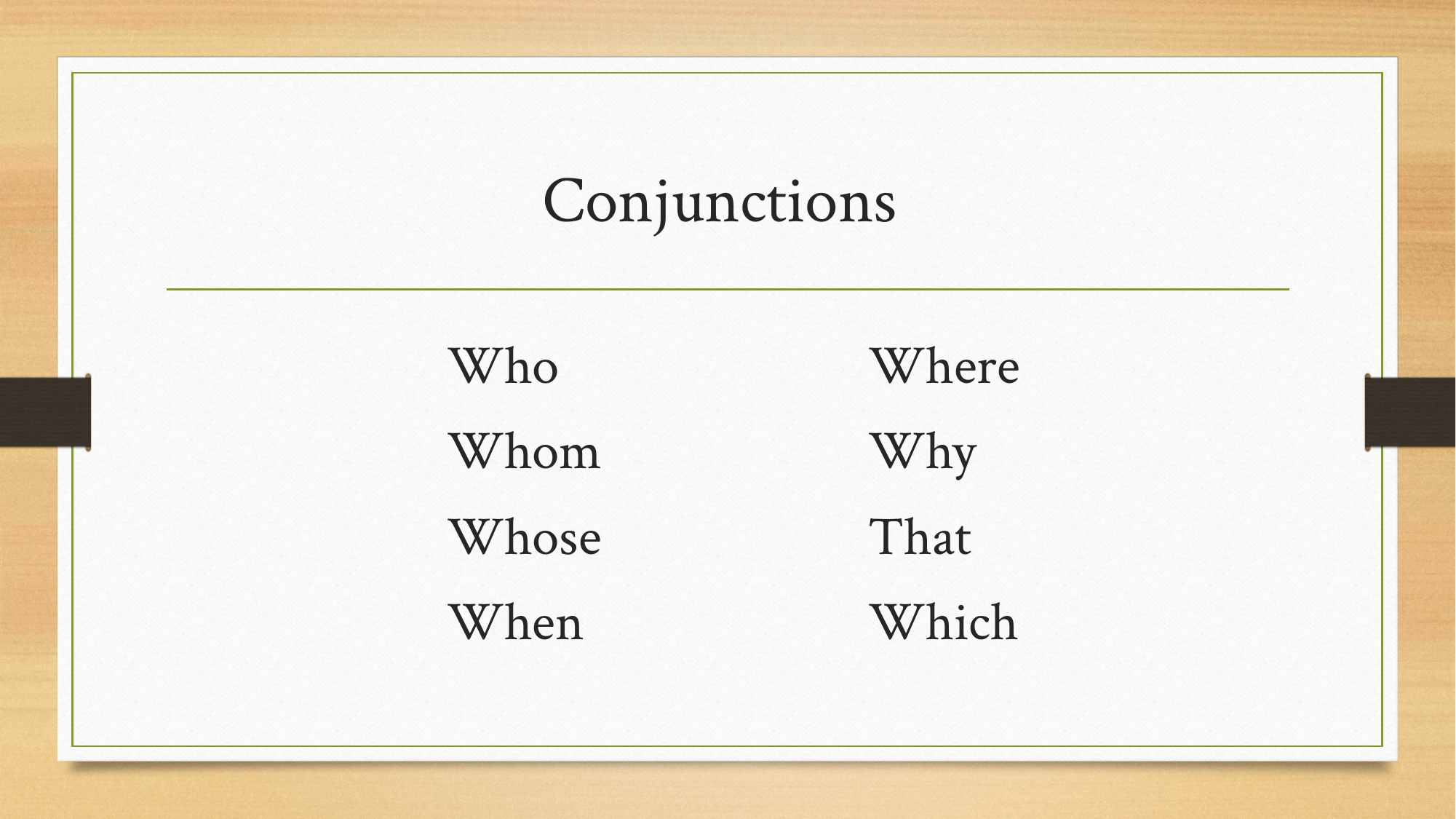

# Conjunctions
Who
Whom
Whose
When
Where
Why
That
Which